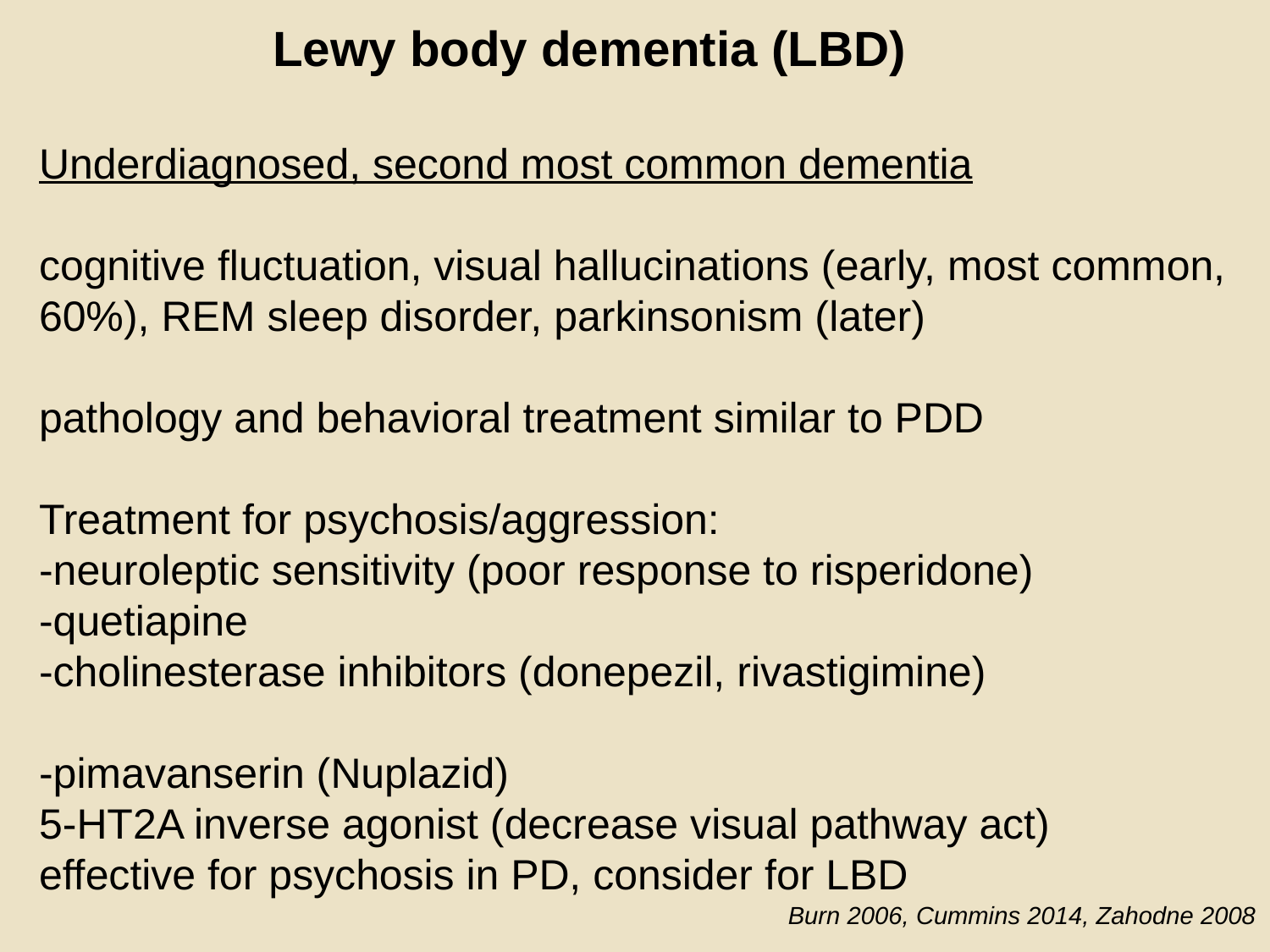

Lewy body dementia (LBD)
Underdiagnosed, second most common dementia

cognitive fluctuation, visual hallucinations (early, most common, 60%), REM sleep disorder, parkinsonism (later)

pathology and behavioral treatment similar to PDD

Treatment for psychosis/aggression:
-neuroleptic sensitivity (poor response to risperidone)
-quetiapine
-cholinesterase inhibitors (donepezil, rivastigimine)

-pimavanserin (Nuplazid)
5-HT2A inverse agonist (decrease visual pathway act)
effective for psychosis in PD, consider for LBD
Burn 2006, Cummins 2014, Zahodne 2008